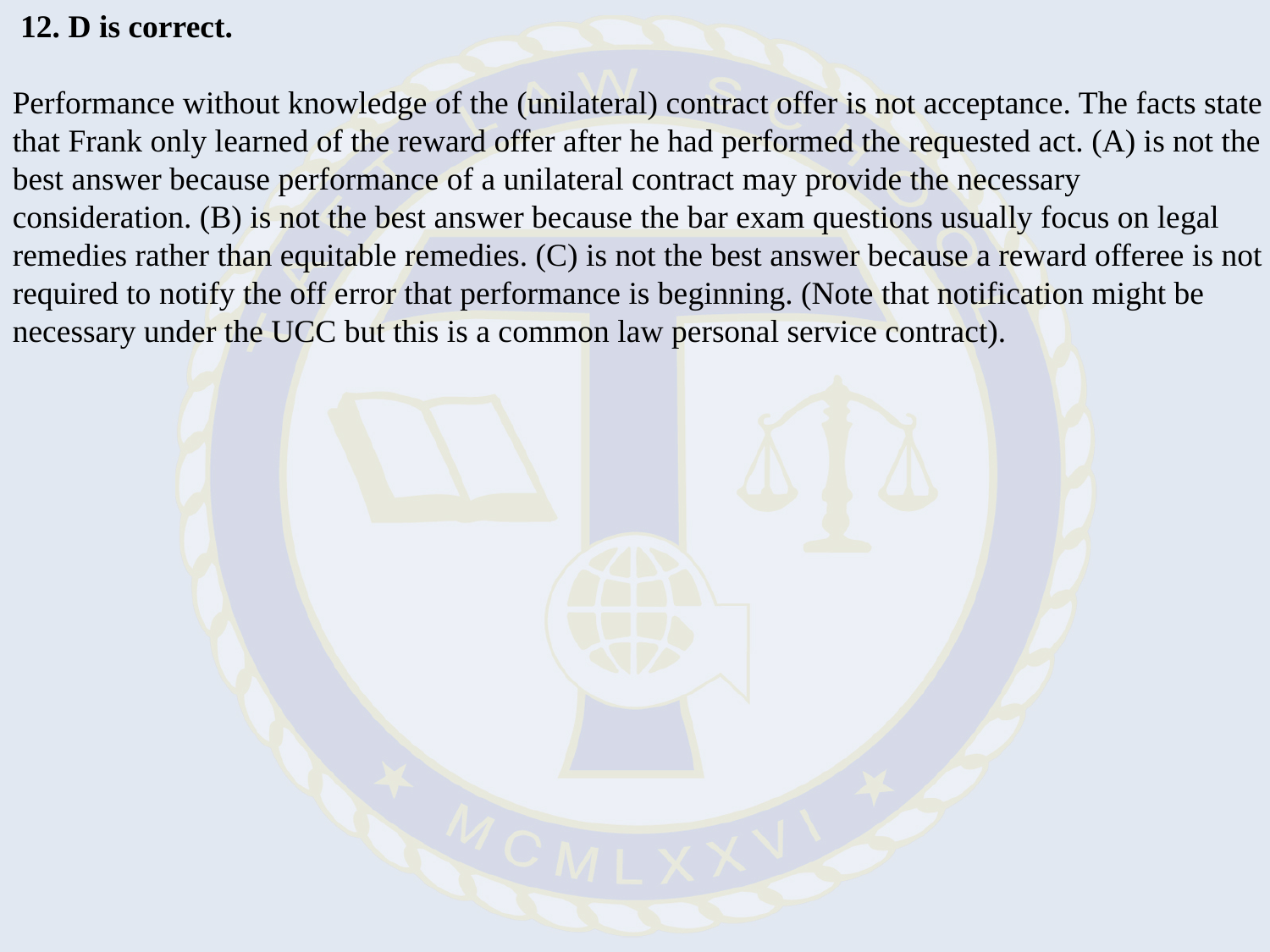

12. D is correct.

Performance without knowledge of the (unilateral) contract offer is not acceptance. The facts state that Frank only learned of the reward offer after he had performed the requested act. (A) is not the best answer because performance of a unilateral contract may provide the necessary consideration. (B) is not the best answer because the bar exam questions usually focus on legal remedies rather than equitable remedies. (C) is not the best answer because a reward offeree is not required to notify the off error that performance is beginning. (Note that notification might be necessary under the UCC but this is a common law personal service contract).